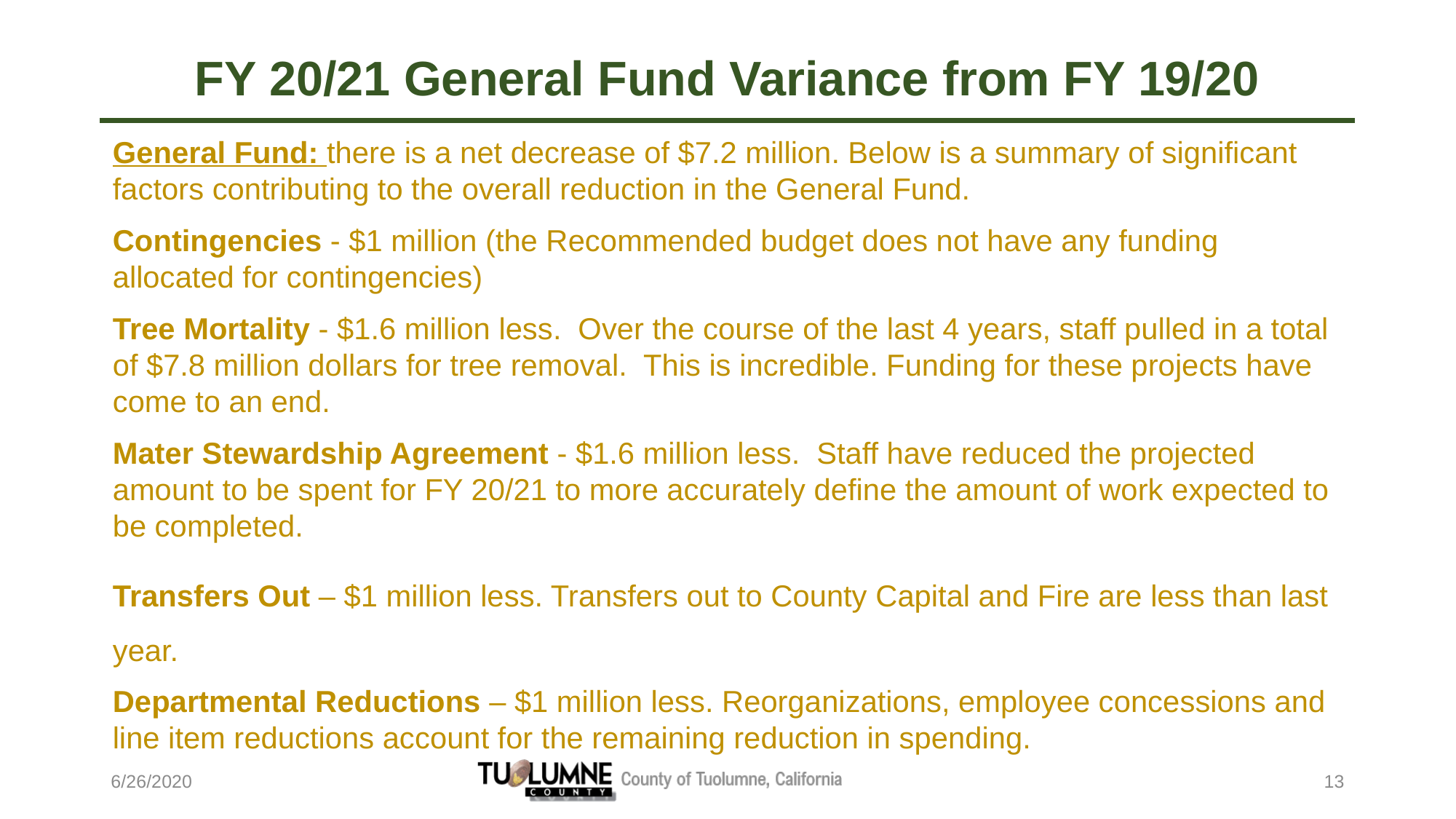

# FY 20/21 General Fund Variance from FY 19/20
General Fund: there is a net decrease of $7.2 million. Below is a summary of significant factors contributing to the overall reduction in the General Fund.
Contingencies - $1 million (the Recommended budget does not have any funding allocated for contingencies)
Tree Mortality - $1.6 million less.  Over the course of the last 4 years, staff pulled in a total of $7.8 million dollars for tree removal.  This is incredible. Funding for these projects have come to an end.
Mater Stewardship Agreement - $1.6 million less.  Staff have reduced the projected amount to be spent for FY 20/21 to more accurately define the amount of work expected to be completed.
Transfers Out – $1 million less. Transfers out to County Capital and Fire are less than last year.
Departmental Reductions – $1 million less. Reorganizations, employee concessions and line item reductions account for the remaining reduction in spending.

6/26/2020
13